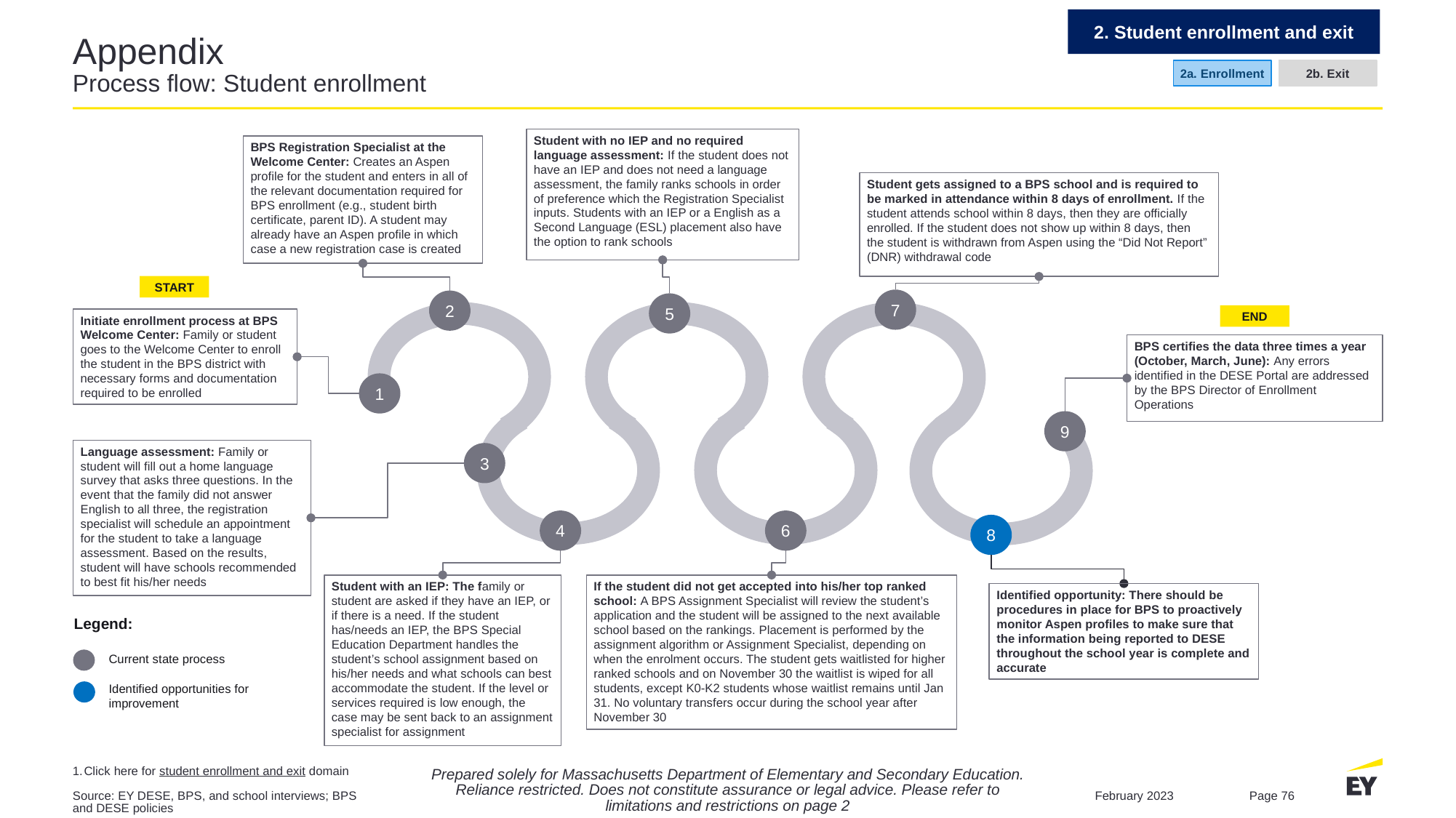

2. Student enrollment and exit
# Appendix Process flow: Student enrollment
2a. Enrollment
2b. Exit
Student with no IEP and no required language assessment: If the student does not have an IEP and does not need a language assessment, the family ranks schools in order of preference which the Registration Specialist inputs. Students with an IEP or a English as a Second Language (ESL) placement also have the option to rank schools
BPS Registration Specialist at the Welcome Center: Creates an Aspen profile for the student and enters in all of the relevant documentation required for BPS enrollment (e.g., student birth certificate, parent ID). A student may already have an Aspen profile in which case a new registration case is created
Student gets assigned to a BPS school and is required to be marked in attendance within 8 days of enrollment. If the student attends school within 8 days, then they are officially enrolled. If the student does not show up within 8 days, then the student is withdrawn from Aspen using the “Did Not Report” (DNR) withdrawal code
START
7
2
5
END
Initiate enrollment process at BPS Welcome Center: Family or student goes to the Welcome Center to enroll the student in the BPS district with necessary forms and documentation required to be enrolled

BPS certifies the data three times a year (October, March, June): Any errors identified in the DESE Portal are addressed by the BPS Director of Enrollment Operations
1

9
Language assessment: Family or student will fill out a home language survey that asks three questions. In the event that the family did not answer English to all three, the registration specialist will schedule an appointment for the student to take a language assessment. Based on the results, student will have schools recommended to best fit his/her needs
3
4
6
8
Student with an IEP: The family or student are asked if they have an IEP, or if there is a need. If the student has/needs an IEP, the BPS Special Education Department handles the student’s school assignment based on his/her needs and what schools can best accommodate the student. If the level or services required is low enough, the case may be sent back to an assignment specialist for assignment
If the student did not get accepted into his/her top ranked school: A BPS Assignment Specialist will review the student’s application and the student will be assigned to the next available school based on the rankings. Placement is performed by the assignment algorithm or Assignment Specialist, depending on when the enrolment occurs. The student gets waitlisted for higher ranked schools and on November 30 the waitlist is wiped for all students, except K0-K2 students whose waitlist remains until Jan 31. No voluntary transfers occur during the school year after November 30
Identified opportunity: There should be procedures in place for BPS to proactively monitor Aspen profiles to make sure that the information being reported to DESE throughout the school year is complete and accurate
Legend:
Current state process
Identified opportunities for improvement

Click here for student enrollment and exit domain
Prepared solely for Massachusetts Department of Elementary and Secondary Education. Reliance restricted. Does not constitute assurance or legal advice. Please refer to limitations and restrictions on page 2
February 2023
Page 76
Source: EY DESE, BPS, and school interviews; BPS and DESE policies